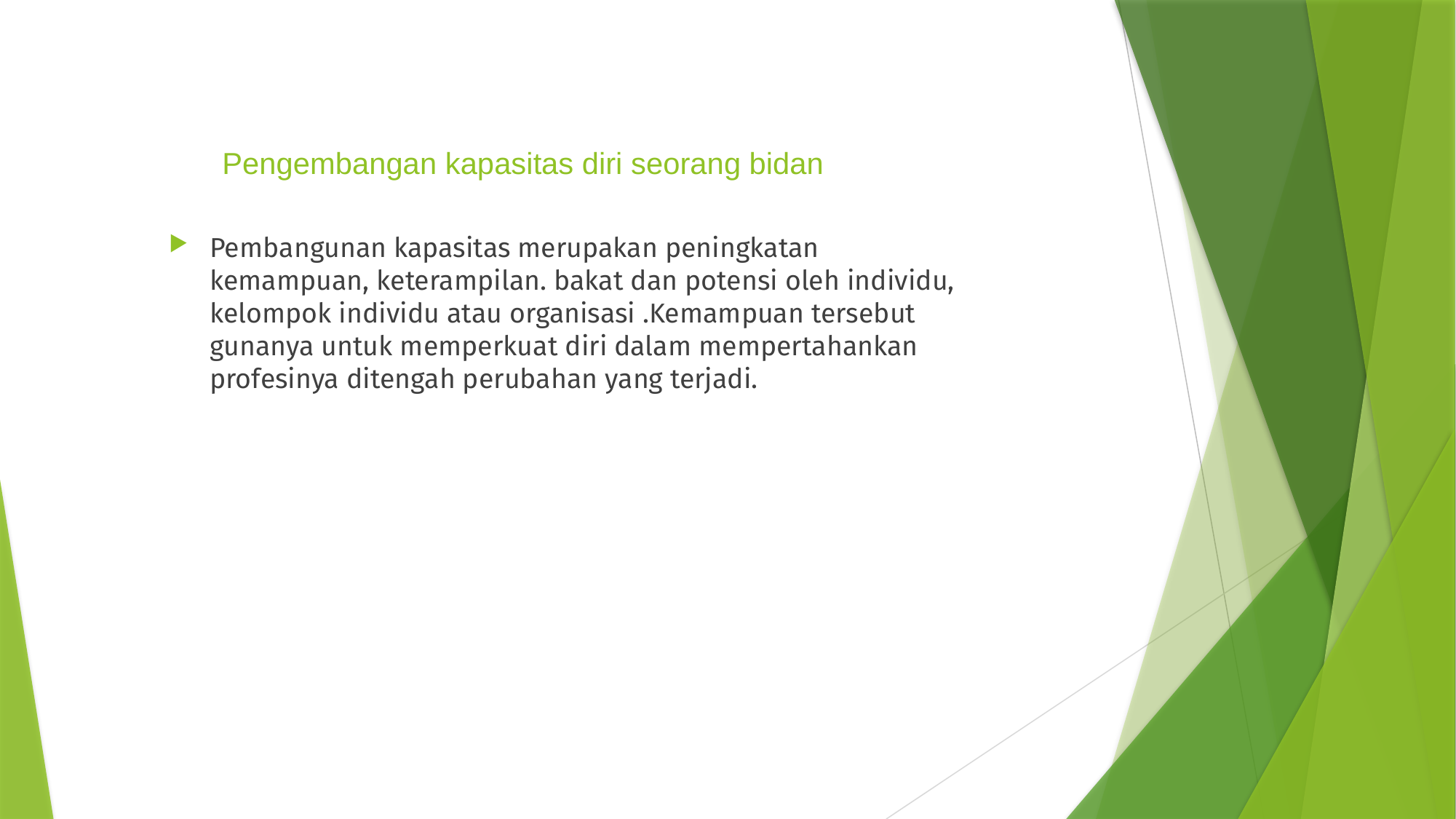

# Pengembangan kapasitas diri seorang bidan
Pembangunan kapasitas merupakan peningkatan kemampuan, keterampilan. bakat dan potensi oleh individu, kelompok individu atau organisasi .Kemampuan tersebut gunanya untuk memperkuat diri dalam mempertahankan profesinya ditengah perubahan yang terjadi.